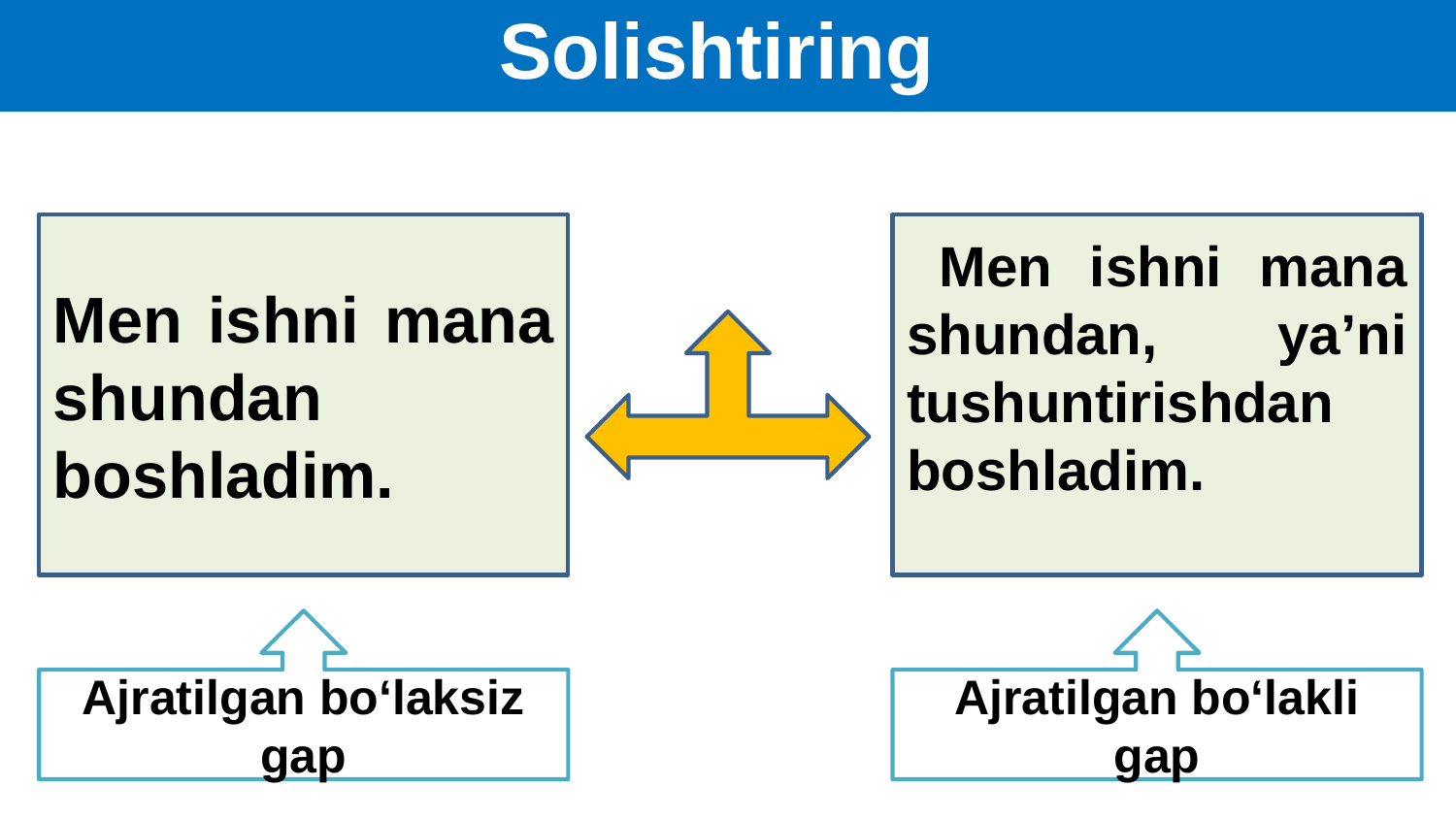

# Solishtiring
Men ishni mana shundan boshladim.
 Men ishni mana shundan, ya’ni tushuntirishdan boshladim.

Ajratilgan bo‘laksiz gap
Ajratilgan bo‘lakli gap